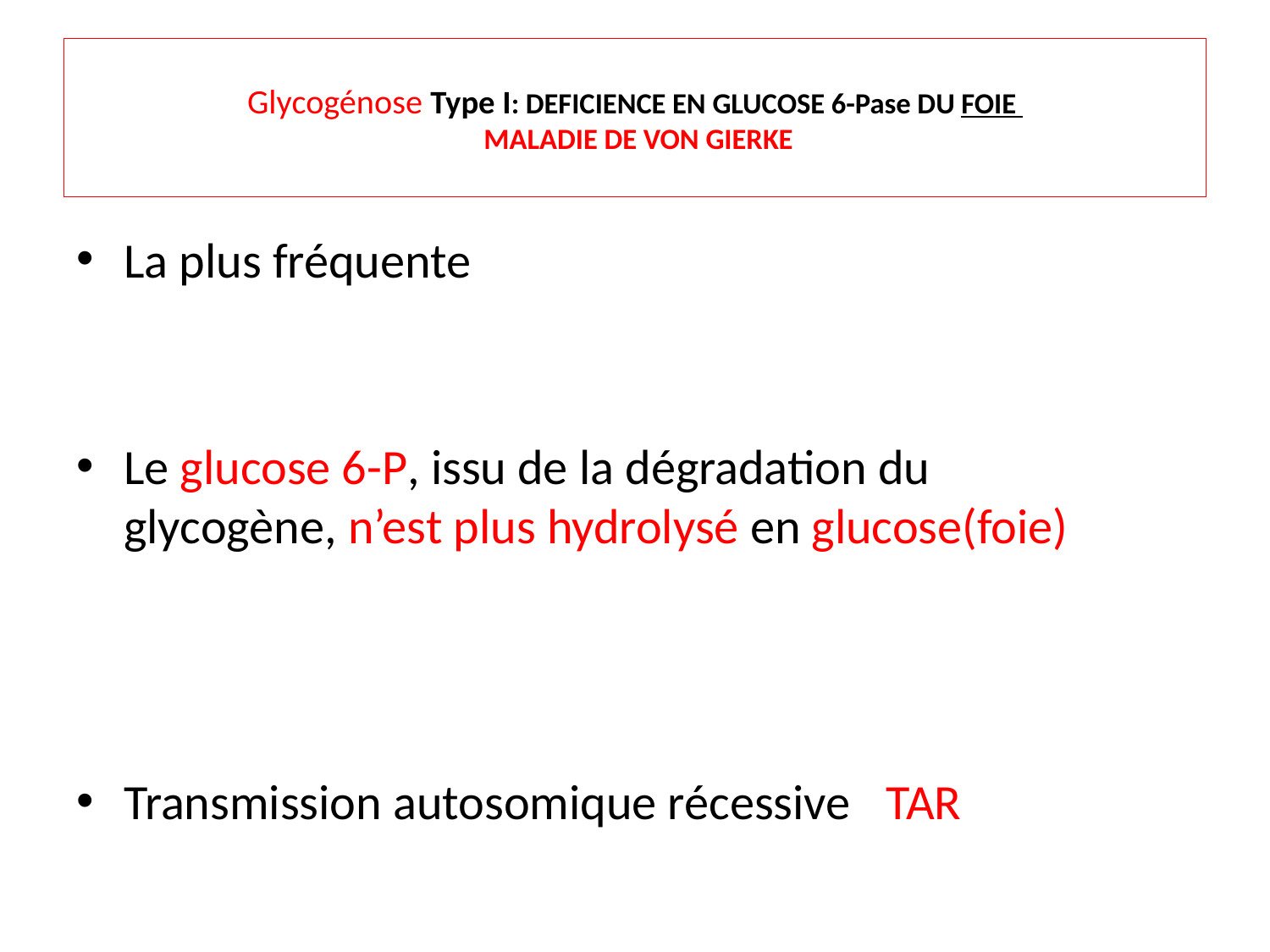

# Glycogénose Type I: DEFICIENCE EN GLUCOSE 6-Pase DU FOIE MALADIE DE VON GIERKE
La plus fréquente

Le glucose 6-P, issu de la dégradation du glycogène, n’est plus hydrolysé en glucose(foie)

Transmission autosomique récessive 	TAR